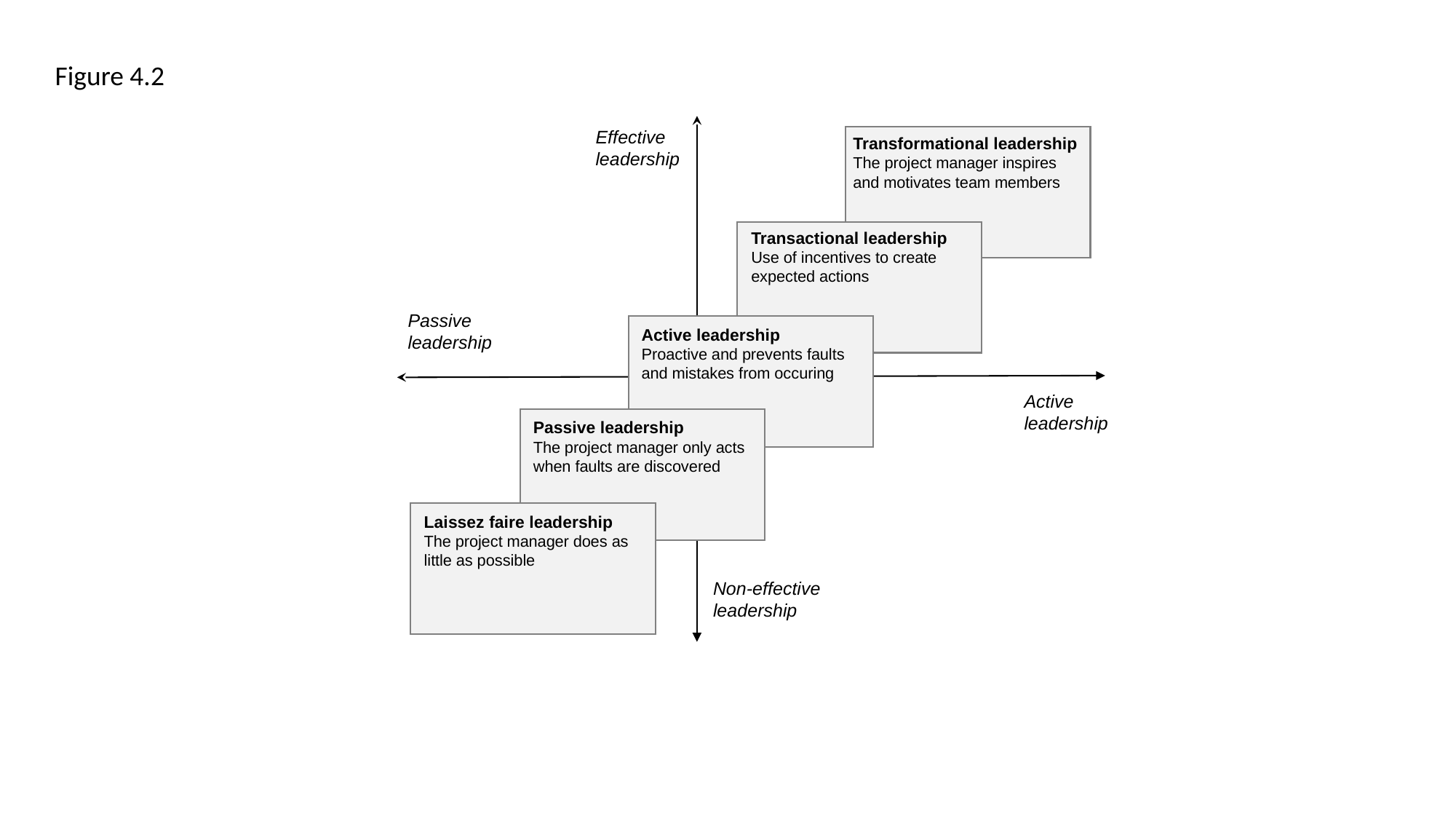

Figure 4.2
Effective
leadership

Transformational leadership
The project manager inspires
and motivates team members

Transactional leadership
Use of incentives to create
expected actions
Passive
leadership

Active leadership
Proactive and prevents faults
and mistakes from occuring
Active
leadership

Passive leadership
The project manager only acts
when faults are discovered

Laissez faire leadership
The project manager does as
little as possible
Non-effective
leadership